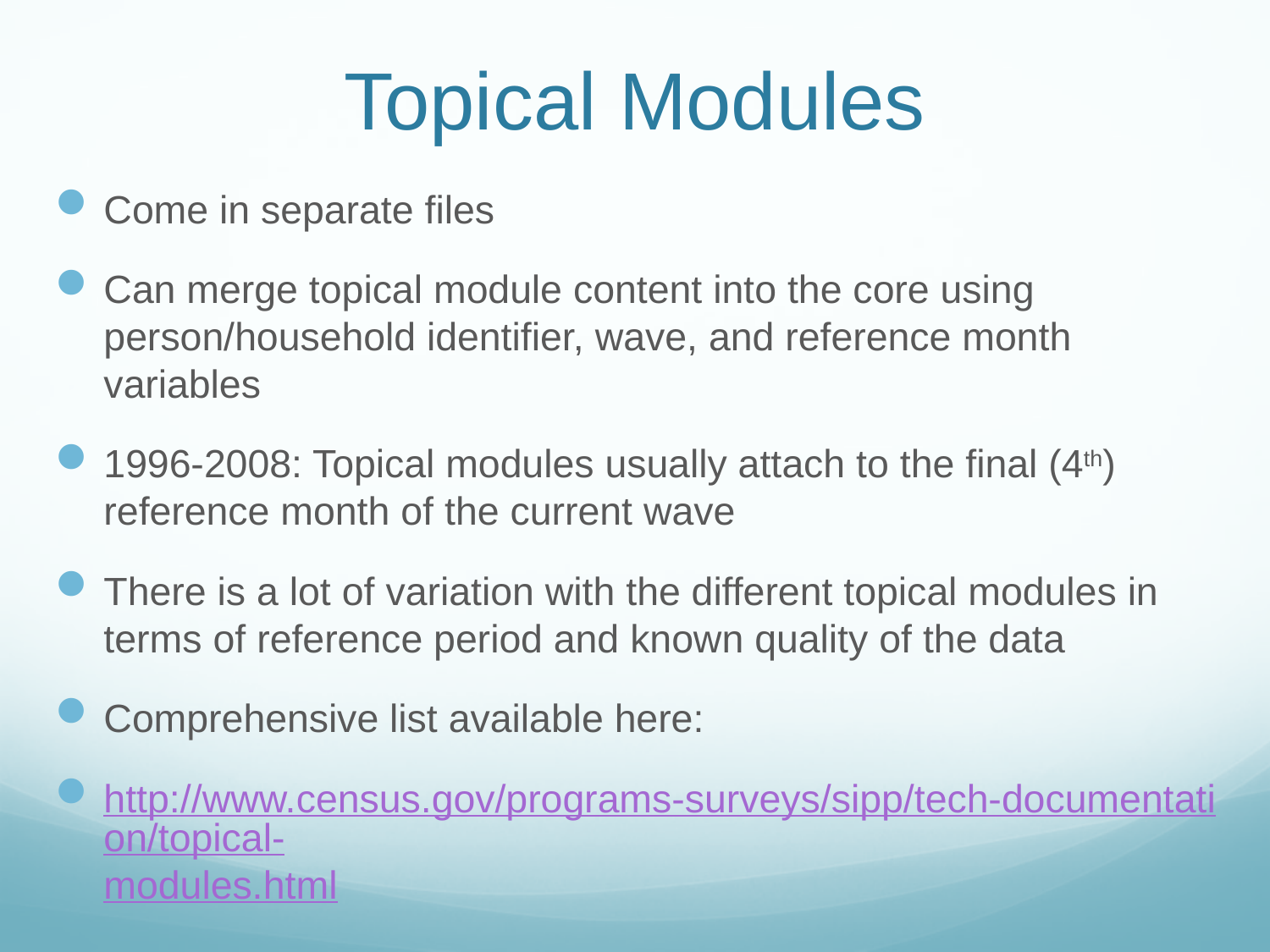

# Topical Modules
Come in separate files
Can merge topical module content into the core using person/household identifier, wave, and reference month variables
1996-2008: Topical modules usually attach to the final (4th) reference month of the current wave
There is a lot of variation with the different topical modules in terms of reference period and known quality of the data
Comprehensive list available here:
http://www.census.gov/programs-surveys/sipp/tech-documentation/topical-modules.html